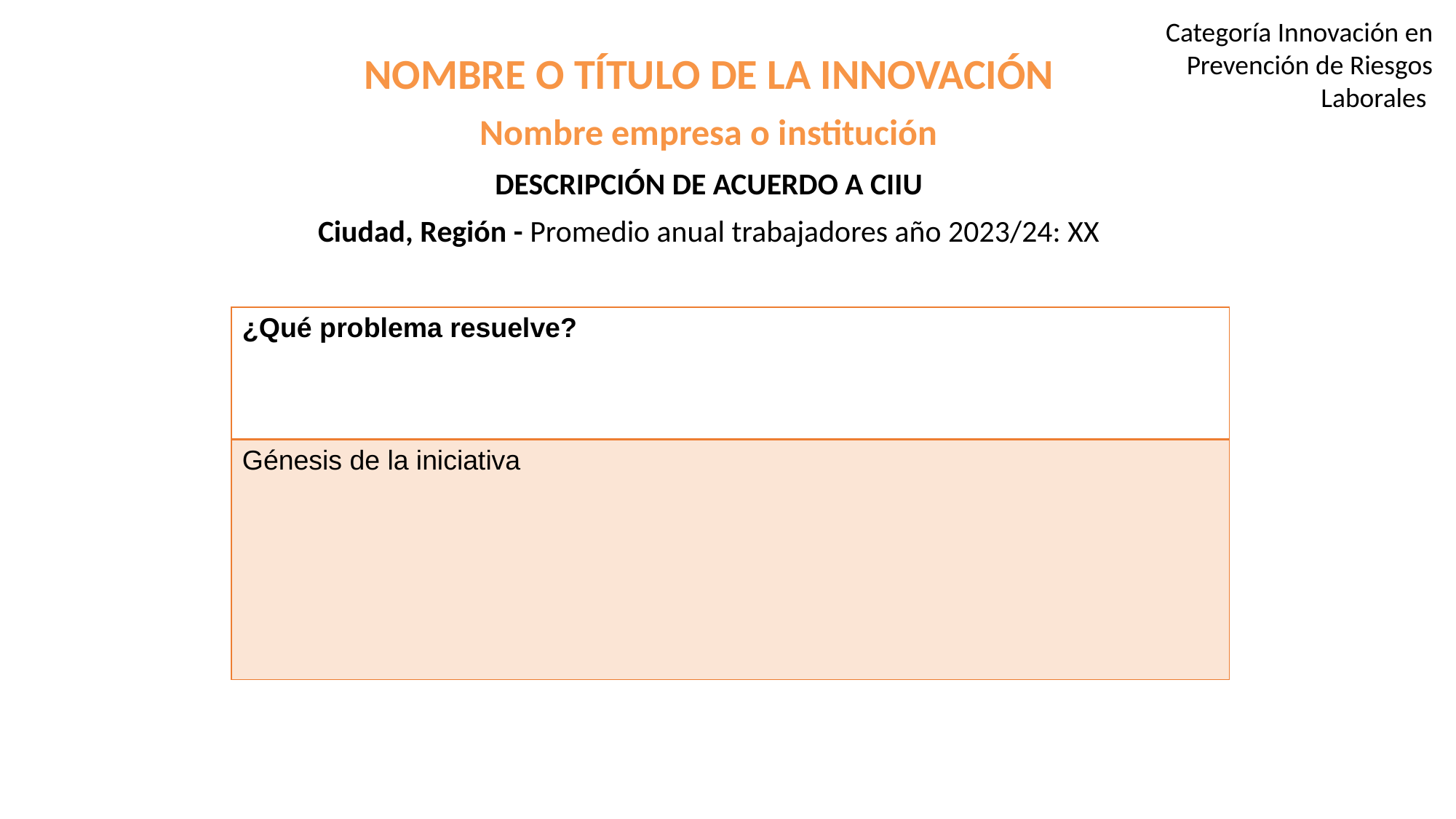

Categoría Innovación en Prevención de Riesgos Laborales
NOMBRE O TÍTULO DE LA INNOVACIÓN
Nombre empresa o institución
DESCRIPCIÓN DE ACUERDO A CIIU
Ciudad, Región - Promedio anual trabajadores año 2023/24: XX

| ¿Qué problema resuelve? |
| --- |
| Génesis de la iniciativa |